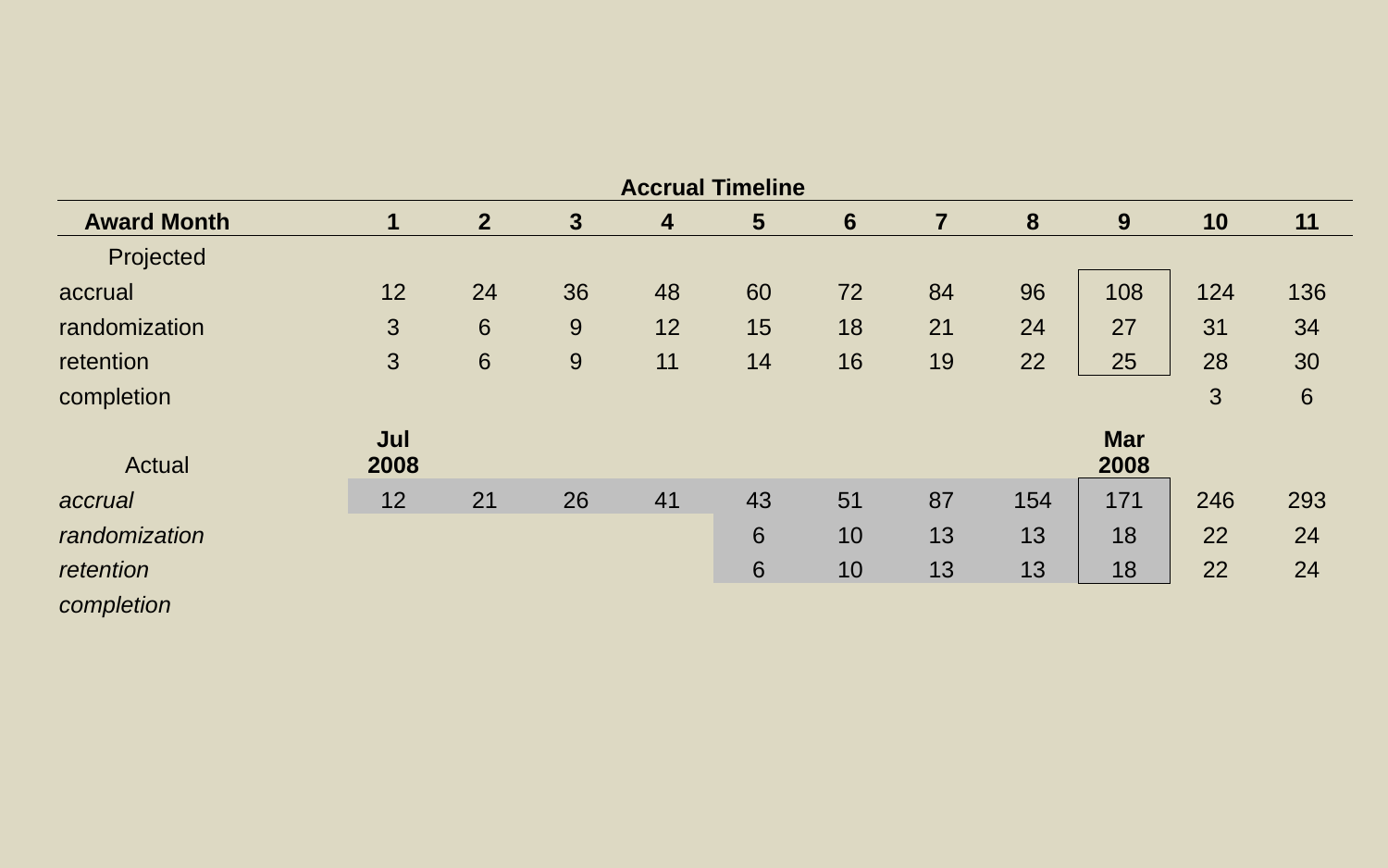

|  |  |  |  | Accrual Timeline |  |  |  |  |  |  |  |  |
| --- | --- | --- | --- | --- | --- | --- | --- | --- | --- | --- | --- | --- |
| Award Month |  | 1 | 2 | 3 | 4 | 5 | 6 | 7 | 8 | 9 | 10 | 11 |
| Projected |  |  |  |  |  |  |  |  |  |  |  |  |
| accrual |  | 12 | 24 | 36 | 48 | 60 | 72 | 84 | 96 | 108 | 124 | 136 |
| randomization |  | 3 | 6 | 9 | 12 | 15 | 18 | 21 | 24 | 27 | 31 | 34 |
| retention |  | 3 | 6 | 9 | 11 | 14 | 16 | 19 | 22 | 25 | 28 | 30 |
| completion |  |  |  |  |  |  |  |  |  |  | 3 | 6 |
| Actual |  | Jul 2008 |  |  |  |  |  |  |  | Mar 2008 |  |  |
| accrual |  | 12 | 21 | 26 | 41 | 43 | 51 | 87 | 154 | 171 | 246 | 293 |
| randomization |  |  |  |  |  | 6 | 10 | 13 | 13 | 18 | 22 | 24 |
| retention |  |  |  |  |  | 6 | 10 | 13 | 13 | 18 | 22 | 24 |
| completion |  |  |  |  |  |  |  |  |  |  |  |  |
|  |  |  |  |  |  |  |  |  |  |  |  |  |